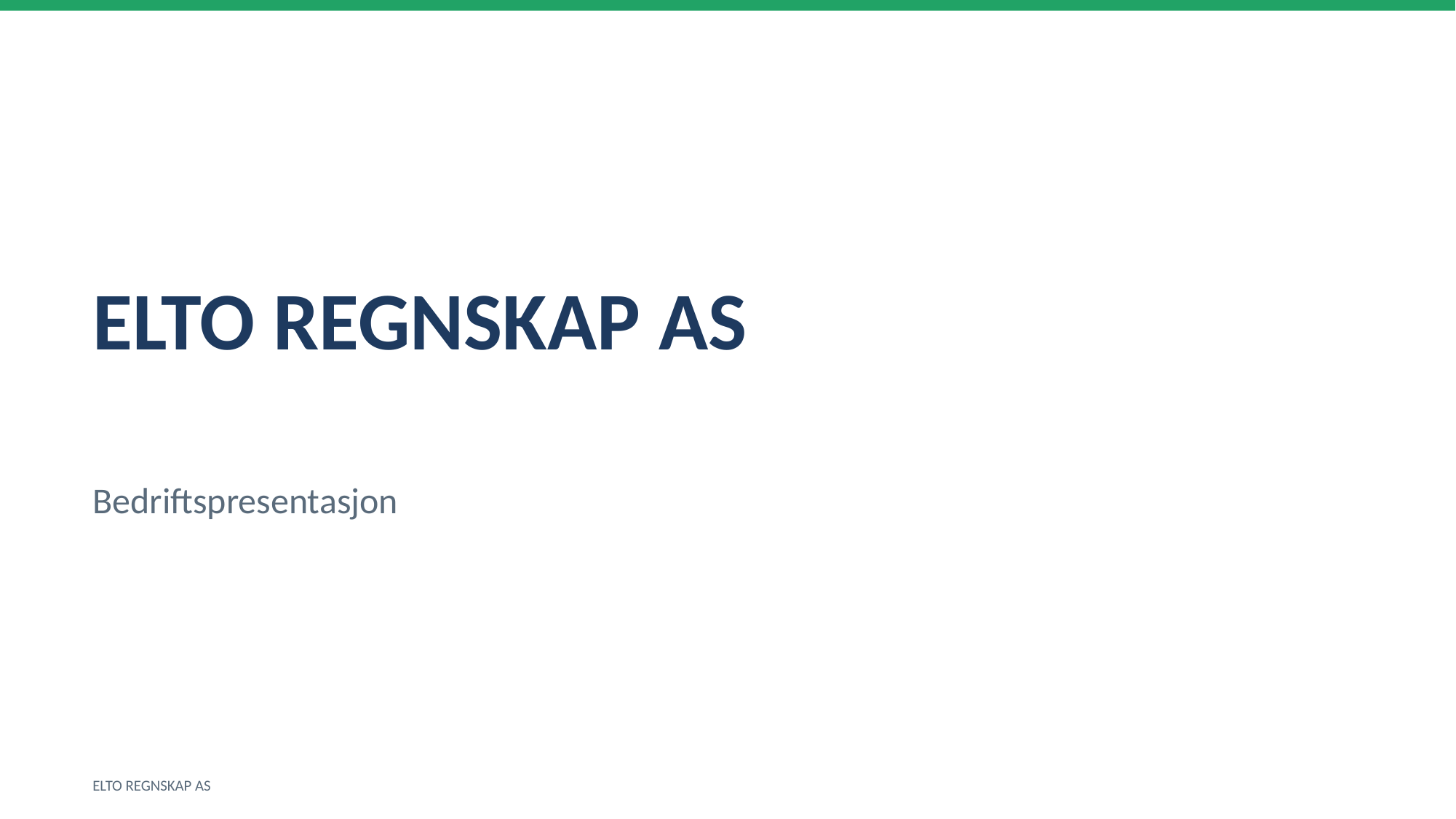

ELTO REGNSKAP AS
Bedriftspresentasjon
ELTO REGNSKAP AS